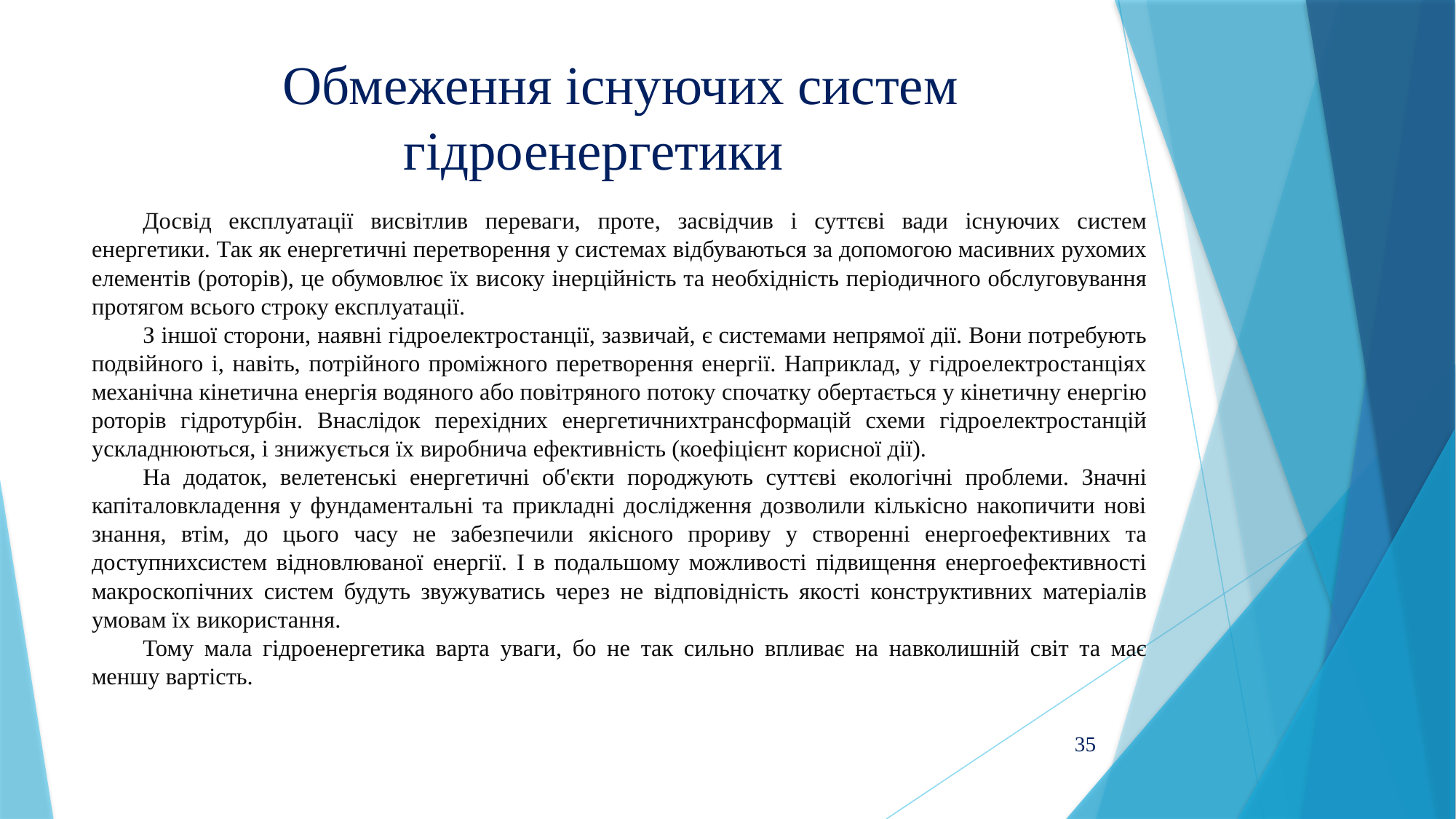

# Обмеження існуючих систем гідроенергетики
Досвід експлуатації висвітлив переваги, проте, засвідчив і суттєві вади існуючих систем енергетики. Так як енергетичні перетворення у системах відбуваються за допомогою масивних рухомих елементів (роторів), це обумовлює їх високу інерційність та необхідність періодичного обслуговування протягом всього строку експлуатації.
З іншої сторони, наявні гідроелектростанції, зазвичай, є системами непрямої дії. Вони потребують подвійного і, навіть, потрійного проміжного перетворення енергії. Наприклад, у гідроелектростанціях механічна кінетична енергія водяного або повітряного потоку спочатку обертається у кінетичну енергію роторів гідротурбін. Внаслідок перехідних енергетичнихтрансформацій схеми гідроелектростанцій ускладнюються, і знижується їх виробнича ефективність (коефіцієнт корисної дії).
На додаток, велетенські енергетичні об'єкти породжують суттєві екологічні проблеми. Значні капіталовкладення у фундаментальні та прикладні дослідження дозволили кількісно накопичити нові знання, втім, до цього часу не забезпечили якісного прориву у створенні енергоефективних та доступнихсистем відновлюваної енергії. І в подальшому можливості підвищення енергоефективності макроскопічних систем будуть звужуватись через не відповідність якості конструктивних матеріалів умовам їх використання.
Тому мала гідроенергетика варта уваги, бо не так сильно впливає на навколишній світ та має меншу вартість.
35